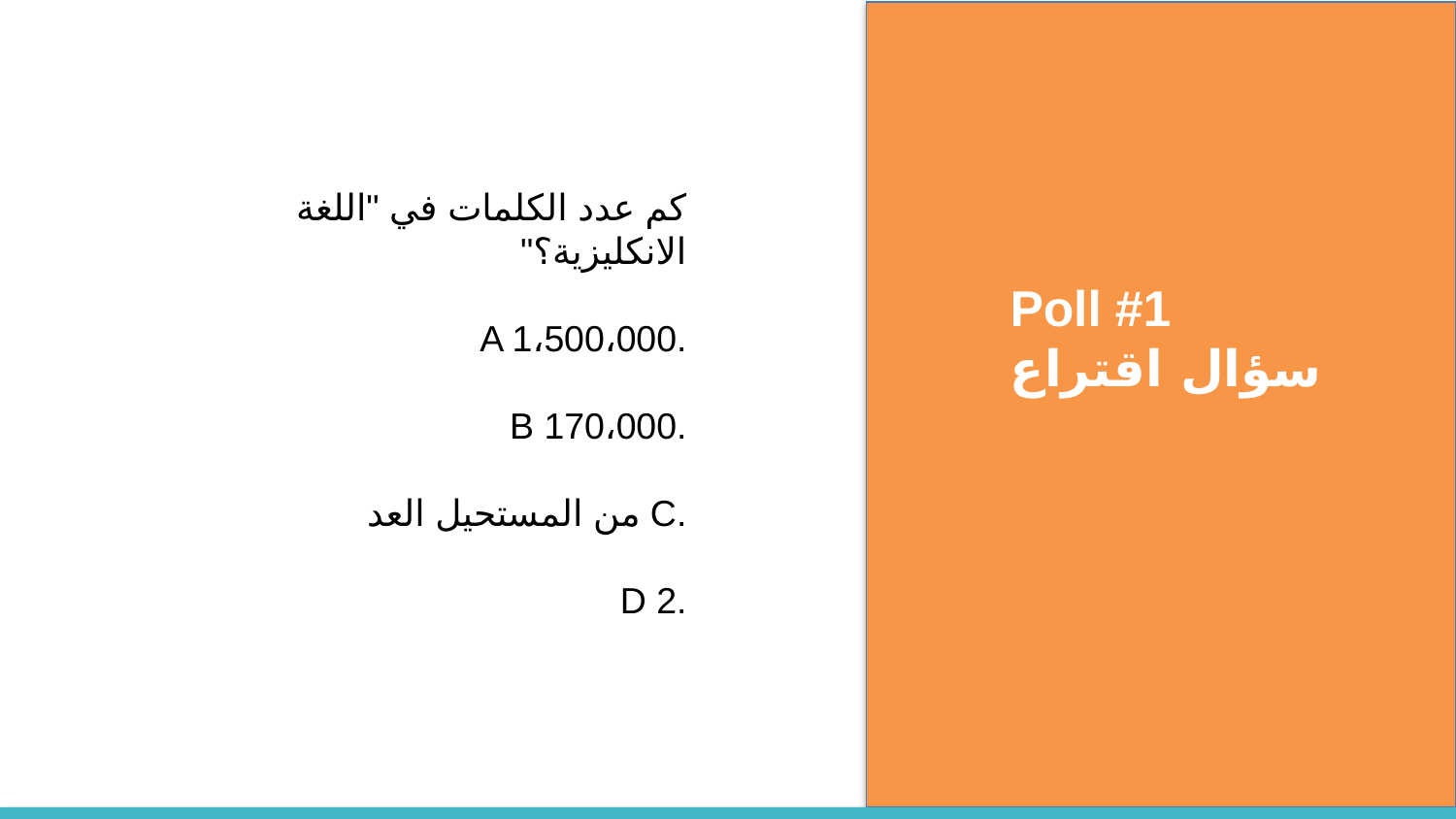

كم عدد الكلمات في "اللغة الانكليزية؟"

.A 1،500،000

.B 170،000

.C من المستحيل العد

.D 2
Poll #1
سؤال اقتراع